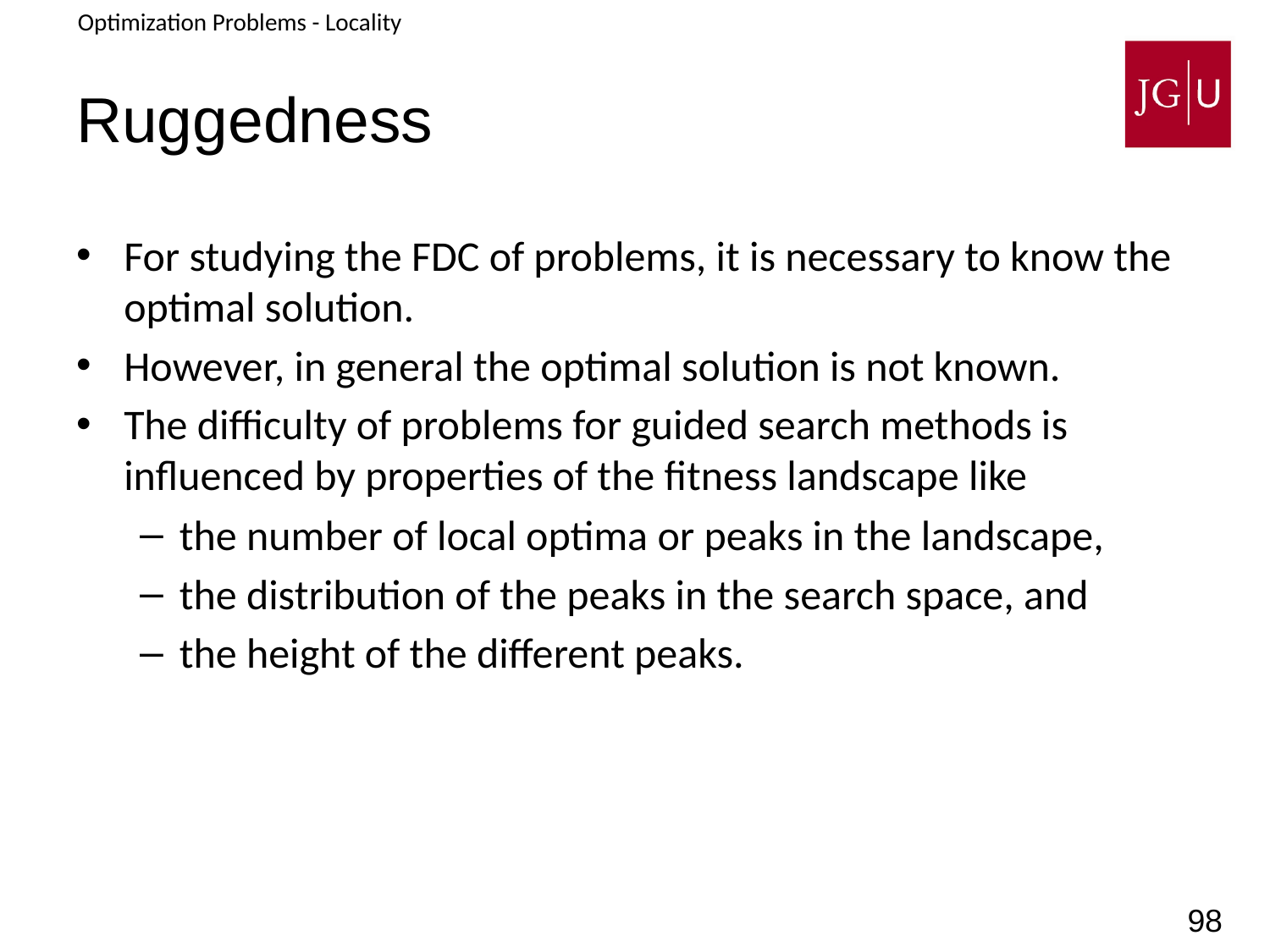

Optimization Problems - Locality

3. Problem Difficulty - Locality
# Ruggedness
For studying the FDC of problems, it is necessary to know the optimal solution.
However, in general the optimal solution is not known.
The difficulty of problems for guided search methods is influenced by properties of the fitness landscape like
the number of local optima or peaks in the landscape,
the distribution of the peaks in the search space, and
the height of the different peaks.